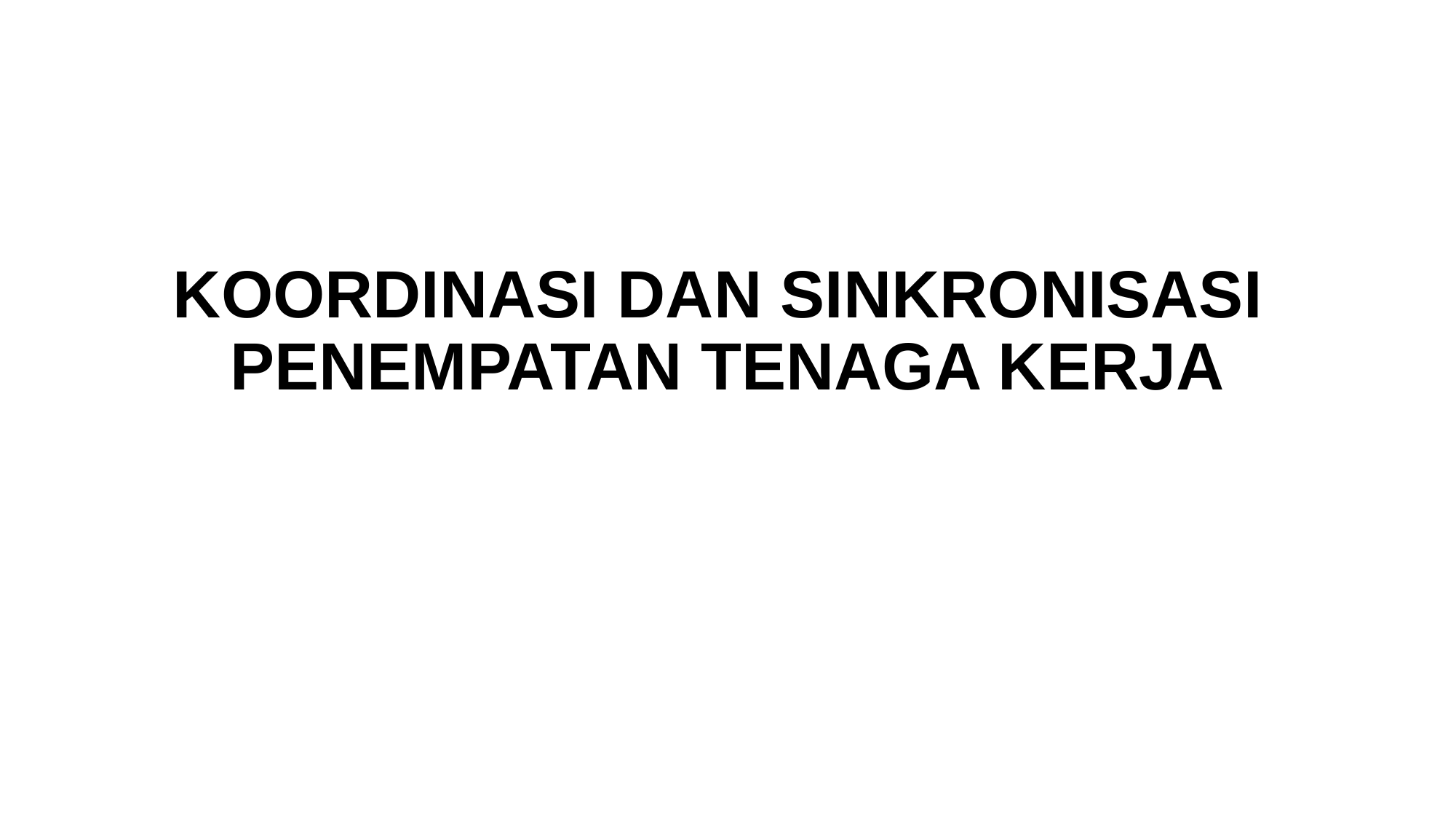

# KOORDINASI DAN SINKRONISASI PENEMPATAN TENAGA KERJA